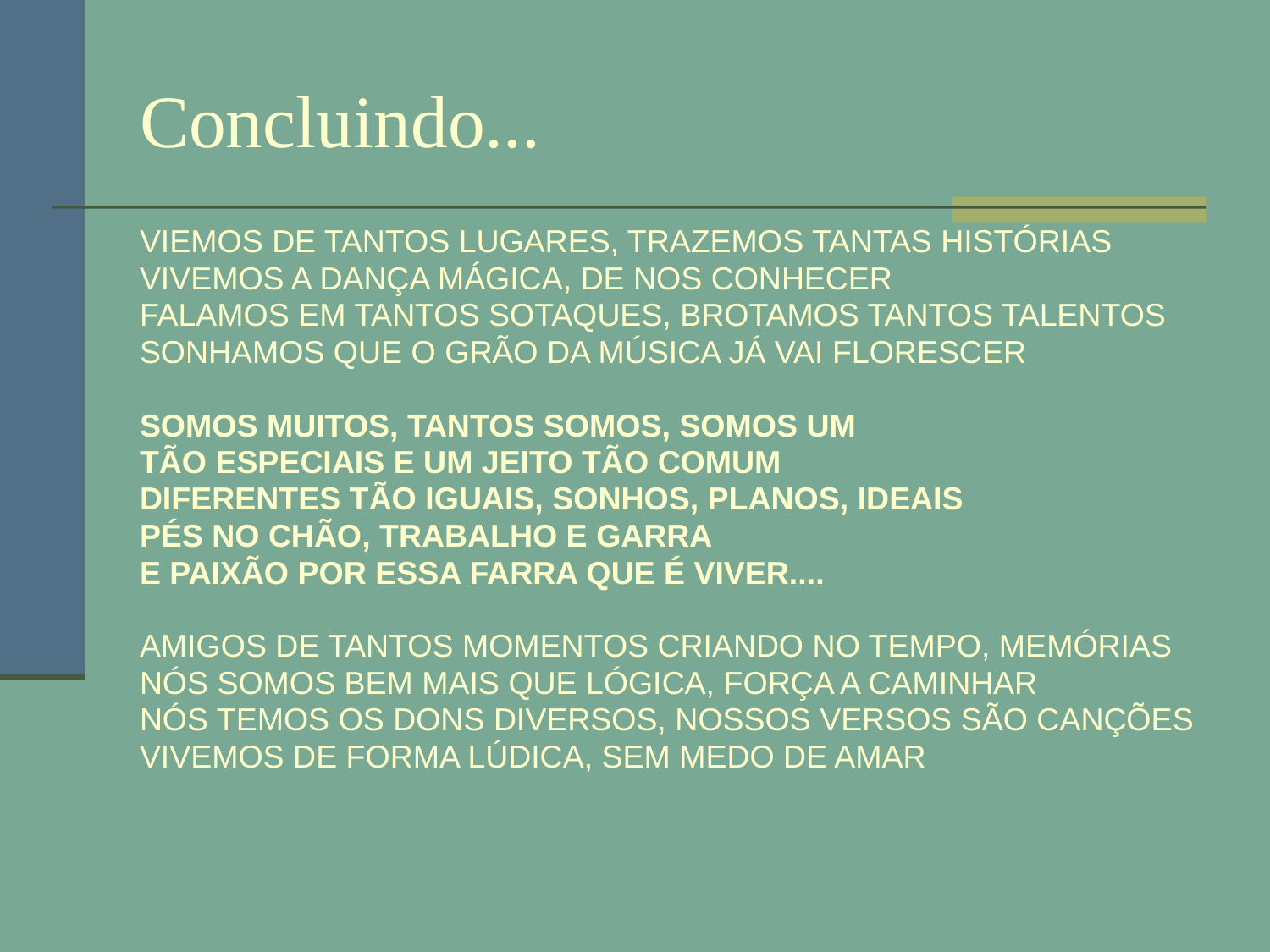

# Concluindo...
VIEMOS DE TANTOS LUGARES, TRAZEMOS TANTAS HISTÓRIAS
VIVEMOS A DANÇA MÁGICA, DE NOS CONHECER
FALAMOS EM TANTOS SOTAQUES, BROTAMOS TANTOS TALENTOS
SONHAMOS QUE O GRÃO DA MÚSICA JÁ VAI FLORESCER

SOMOS MUITOS, TANTOS SOMOS, SOMOS UM
TÃO ESPECIAIS E UM JEITO TÃO COMUM
DIFERENTES TÃO IGUAIS, SONHOS, PLANOS, IDEAIS
PÉS NO CHÃO, TRABALHO E GARRA
E PAIXÃO POR ESSA FARRA QUE É VIVER....

AMIGOS DE TANTOS MOMENTOS CRIANDO NO TEMPO, MEMÓRIAS
NÓS SOMOS BEM MAIS QUE LÓGICA, FORÇA A CAMINHAR
NÓS TEMOS OS DONS DIVERSOS, NOSSOS VERSOS SÃO CANÇÕES
VIVEMOS DE FORMA LÚDICA, SEM MEDO DE AMAR